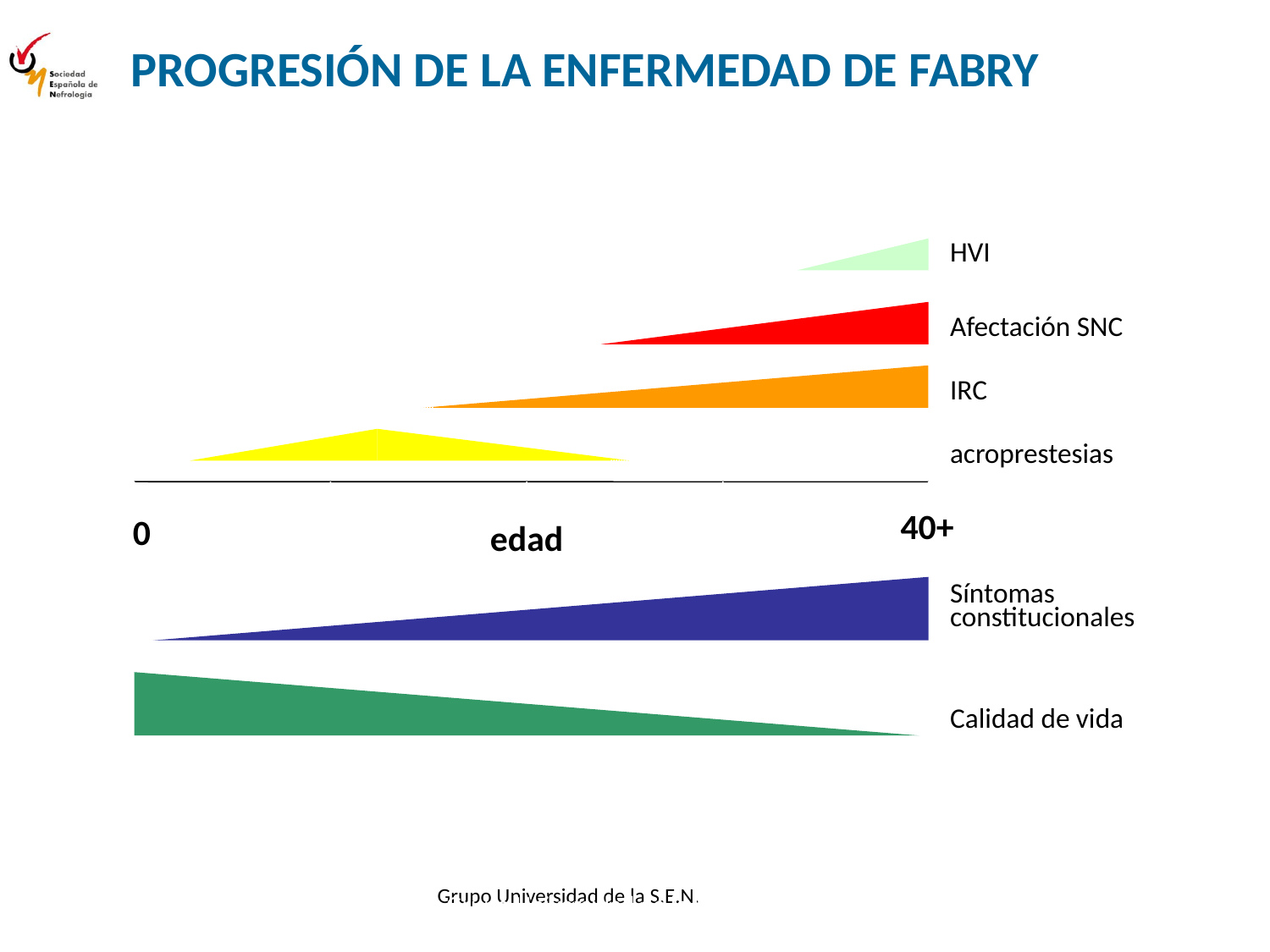

PROGRESIÓN DE LA ENFERMEDAD DE FABRY

HVI

Afectación SNC

IRC

acroprestesias

40+
0
edad

Síntomas constitucionales

Calidad de vida
Grupo Universidad de la S.E.N.
50